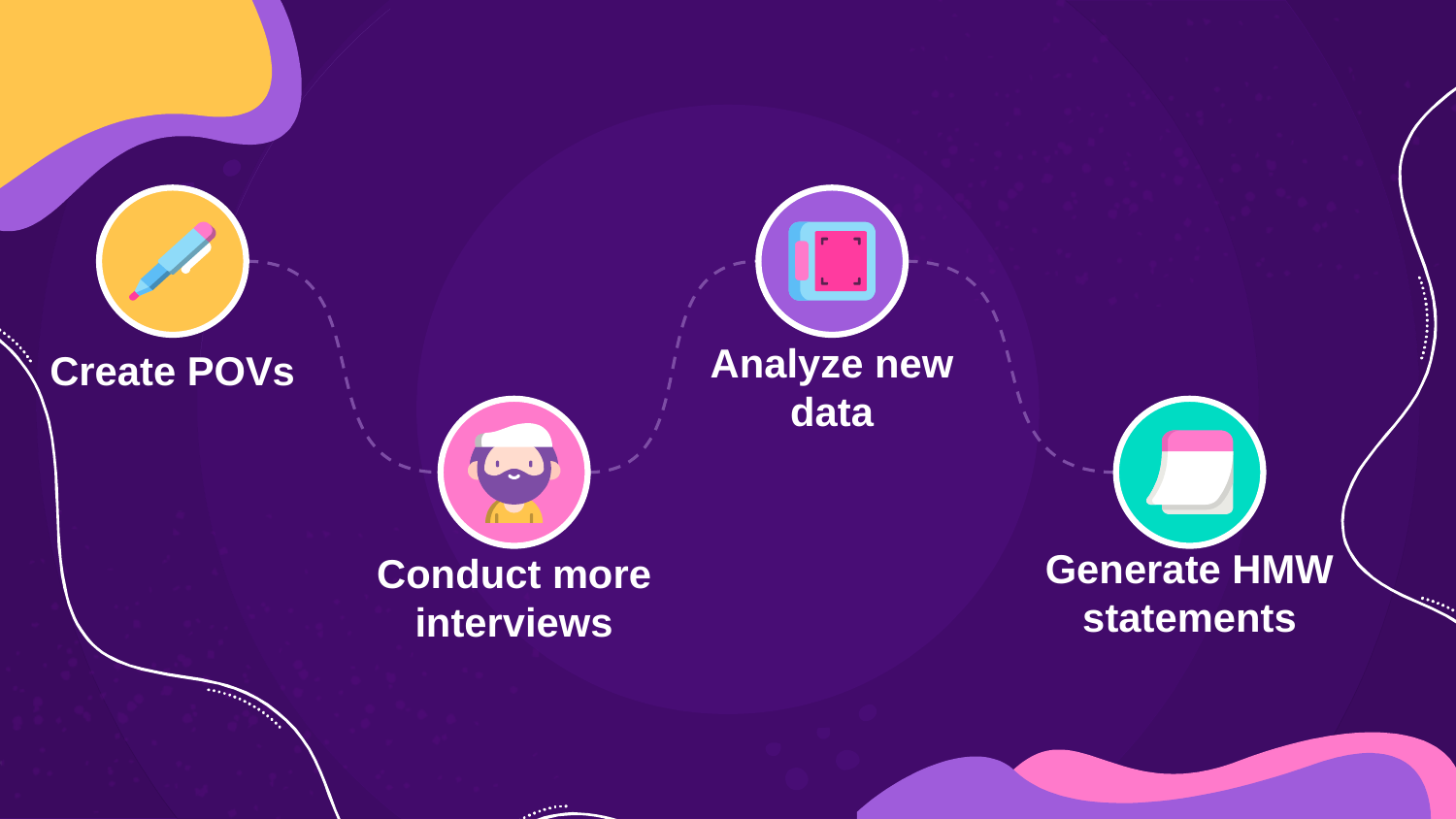

Create POVs
Analyze new
data

Conduct more interviews
Generate HMW statements